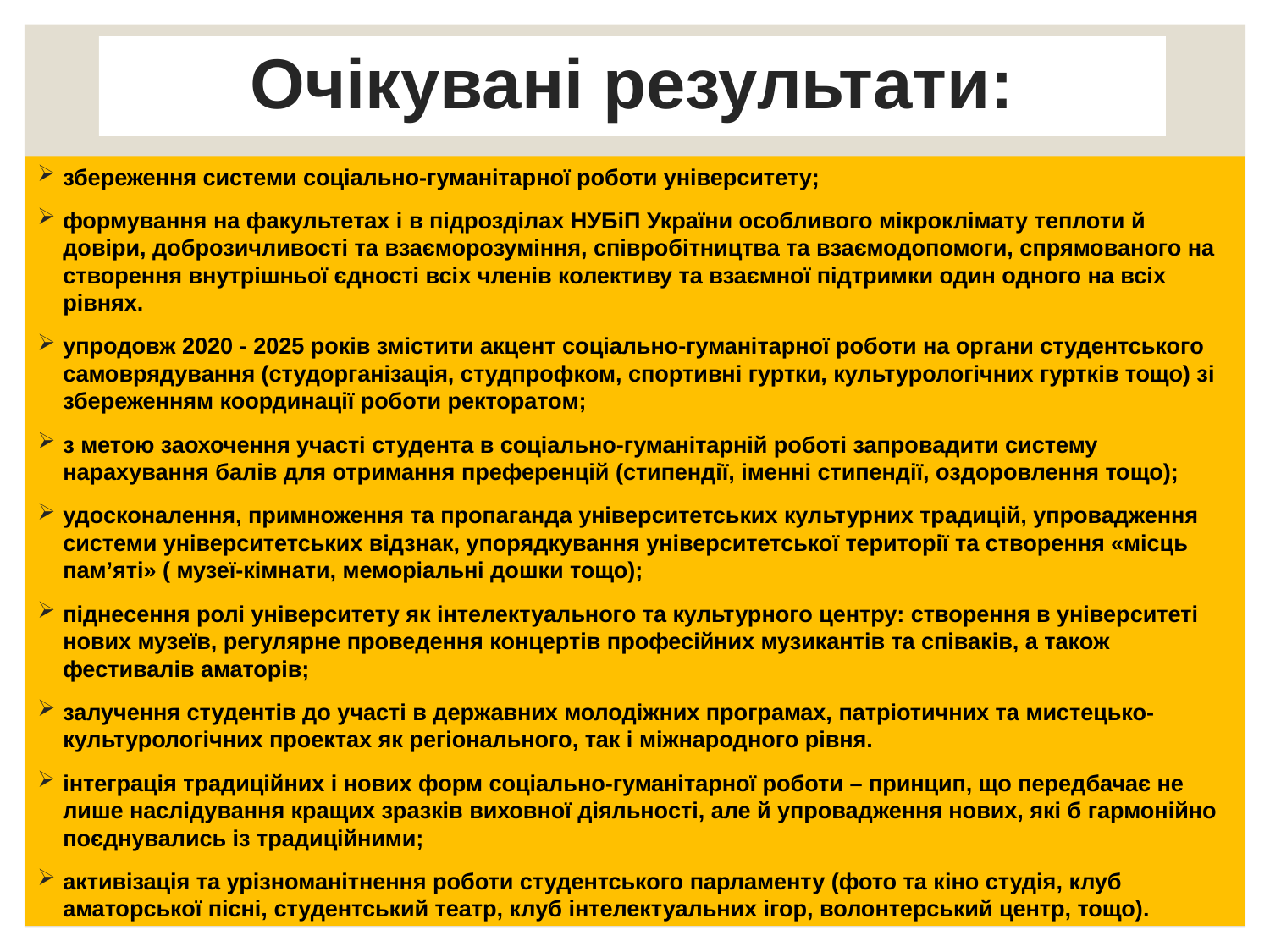

# Очікувані результати:
збереження системи соціально-гуманітарної роботи університету;
формування на факультетах і в підрозділах НУБіП України особливого мікроклімату теплоти й довіри, доброзичливості та взаєморозуміння, співробітництва та взаємодопомоги, спрямованого на створення внутрішньої єдності всіх членів колективу та взаємної підтримки один одного на всіх рівнях.
упродовж 2020 - 2025 років змістити акцент соціально-гуманітарної роботи на органи студентського самоврядування (студорганізація, студпрофком, спортивні гуртки, культурологічних гуртків тощо) зі збереженням координації роботи ректоратом;
з метою заохочення участі студента в соціально-гуманітарній роботі запровадити систему нарахування балів для отримання преференцій (стипендії, іменні стипендії, оздоровлення тощо);
удосконалення, примноження та пропаганда університетських культурних традицій, упровадження системи університетських відзнак, упорядкування університетської території та створення «місць пам’яті» ( музеї-кімнати, меморіальні дошки тощо);
піднесення ролі університету як інтелектуального та культурного центру: створення в університеті нових музеїв, регулярне проведення концертів професійних музикантів та співаків, а також фестивалів аматорів;
залучення студентів до участі в державних молодіжних програмах, патріотичних та мистецько-культурологічних проектах як регіонального, так і міжнародного рівня.
інтеграція традиційних і нових форм соціально-гуманітарної роботи – принцип, що передбачає не лише наслідування кращих зразків виховної діяльності, але й упровадження нових, які б гармонійно поєднувались із традиційними;
активізація та урізноманітнення роботи студентського парламенту (фото та кіно студія, клуб аматорської пісні, студентський театр, клуб інтелектуальних ігор, волонтерський центр, тощо).